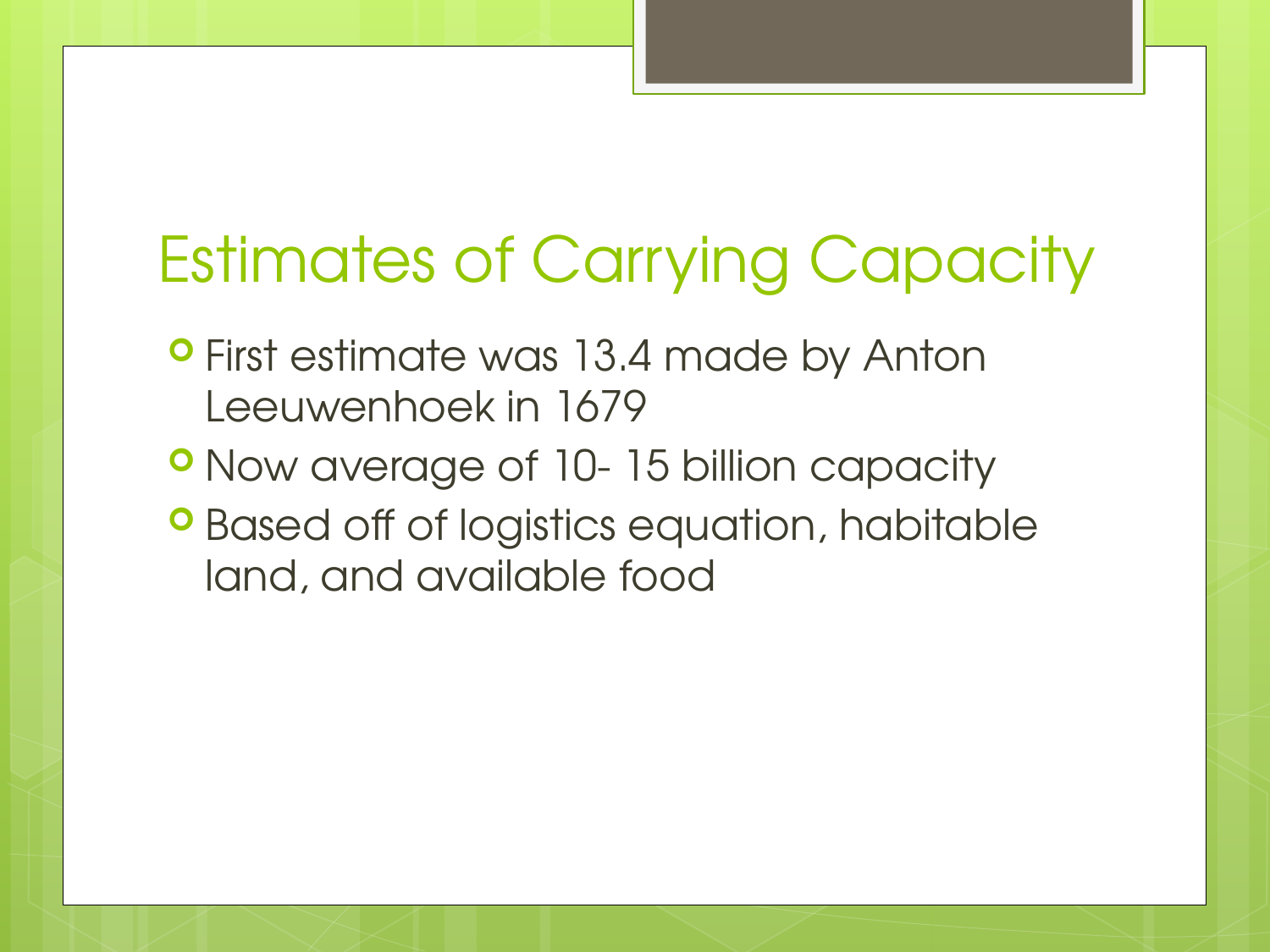

# Estimates of Carrying Capacity
First estimate was 13.4 made by Anton Leeuwenhoek in 1679
Now average of 10- 15 billion capacity
Based off of logistics equation, habitable land, and available food